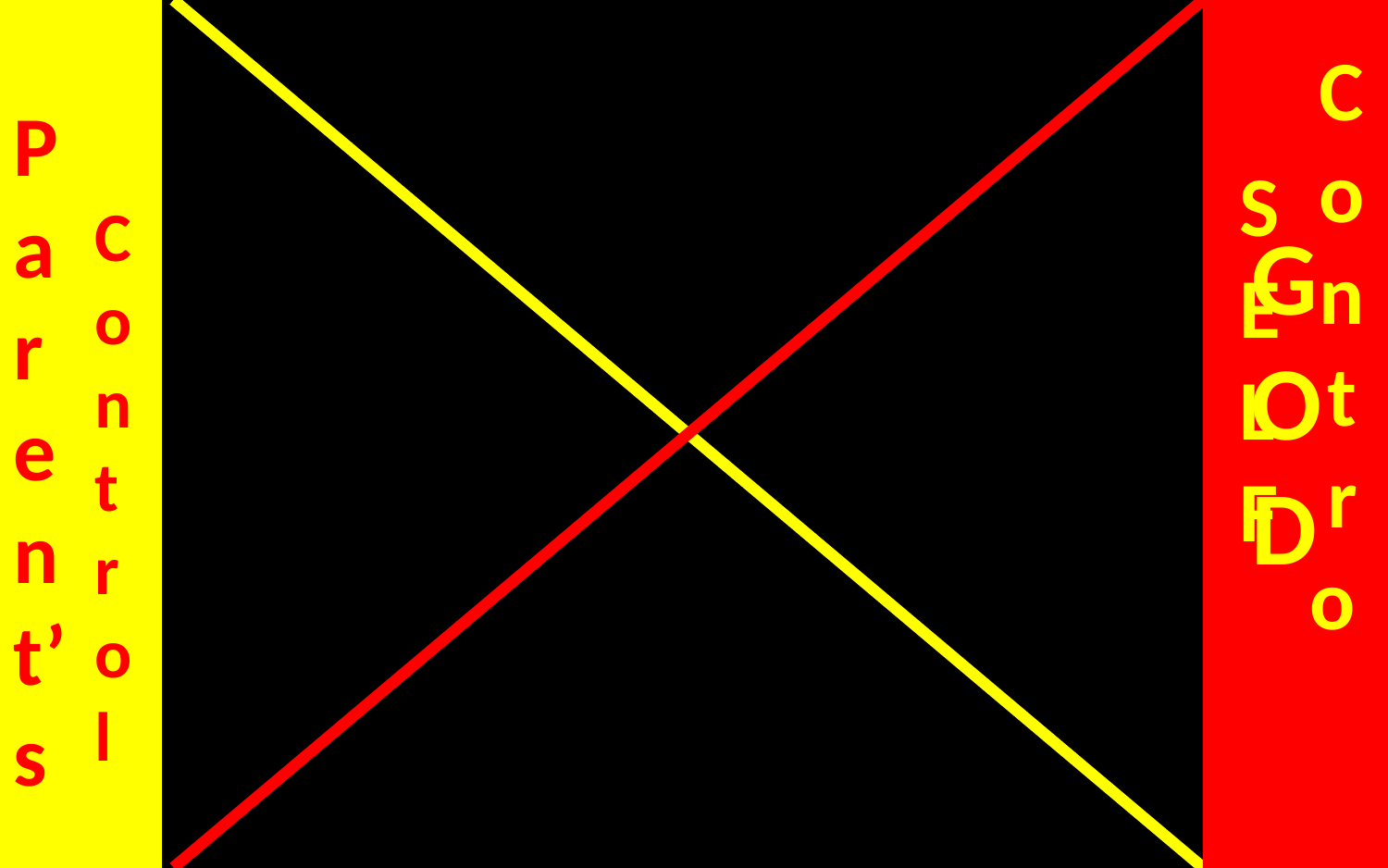

Con t r o l

Parent’s

Cont ro          l
l
SELF
G
OD